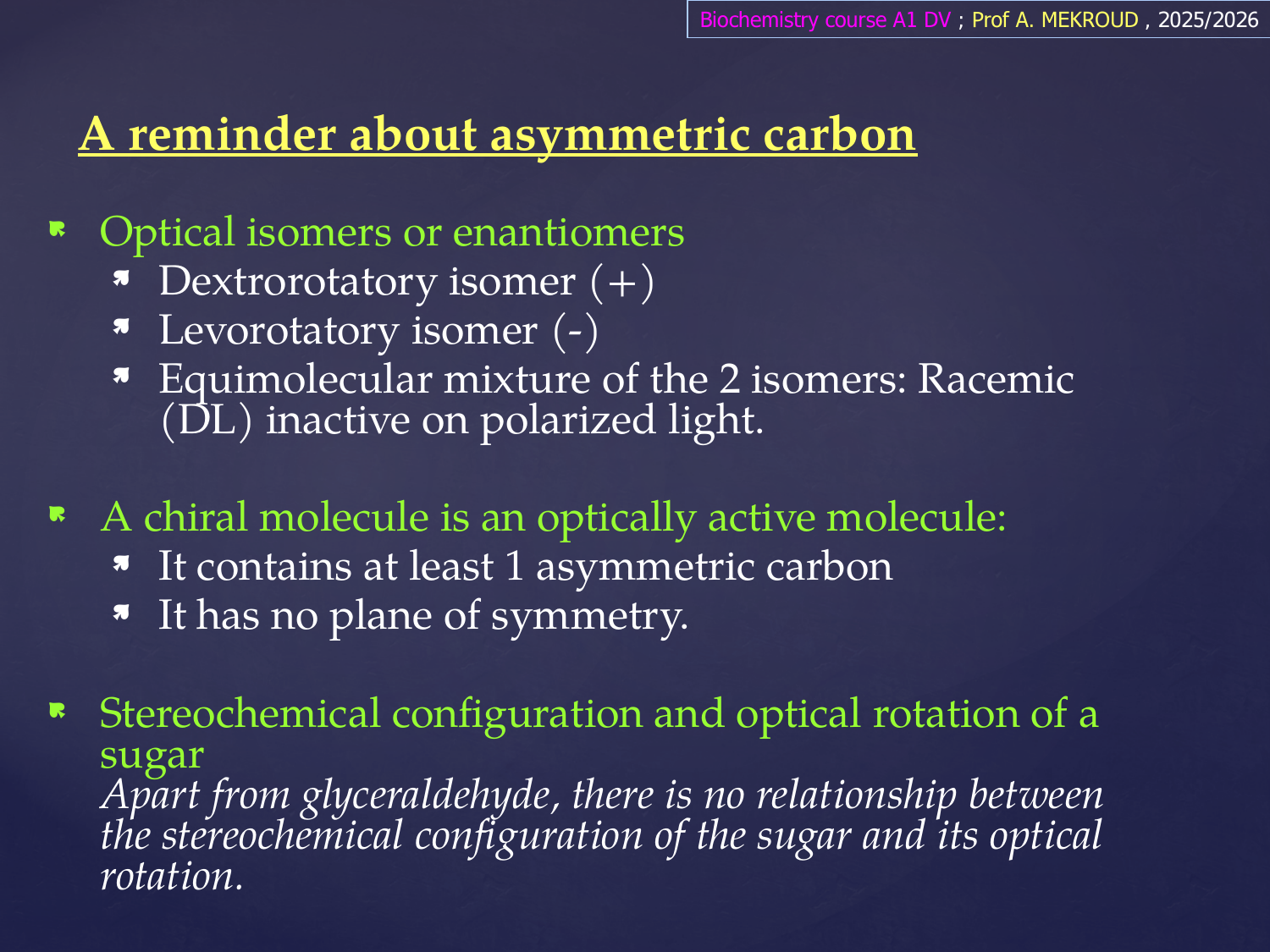

Biochemistry course A1 DV ; Prof A. MEKROUD , 2025/2026
# A reminder about asymmetric carbon

Optical isomers or enantiomers
Dextrorotatory isomer (+)
Levorotatory isomer (-)
Equimolecular mixture of the 2 isomers: Racemic (DL) inactive on polarized light.

A chiral molecule is an optically active molecule:
It contains at least 1 asymmetric carbon
It has no plane of symmetry.

Stereochemical configuration and optical rotation of a sugar
Apart from glyceraldehyde, there is no relationship between the stereochemical configuration of the sugar and its optical rotation.